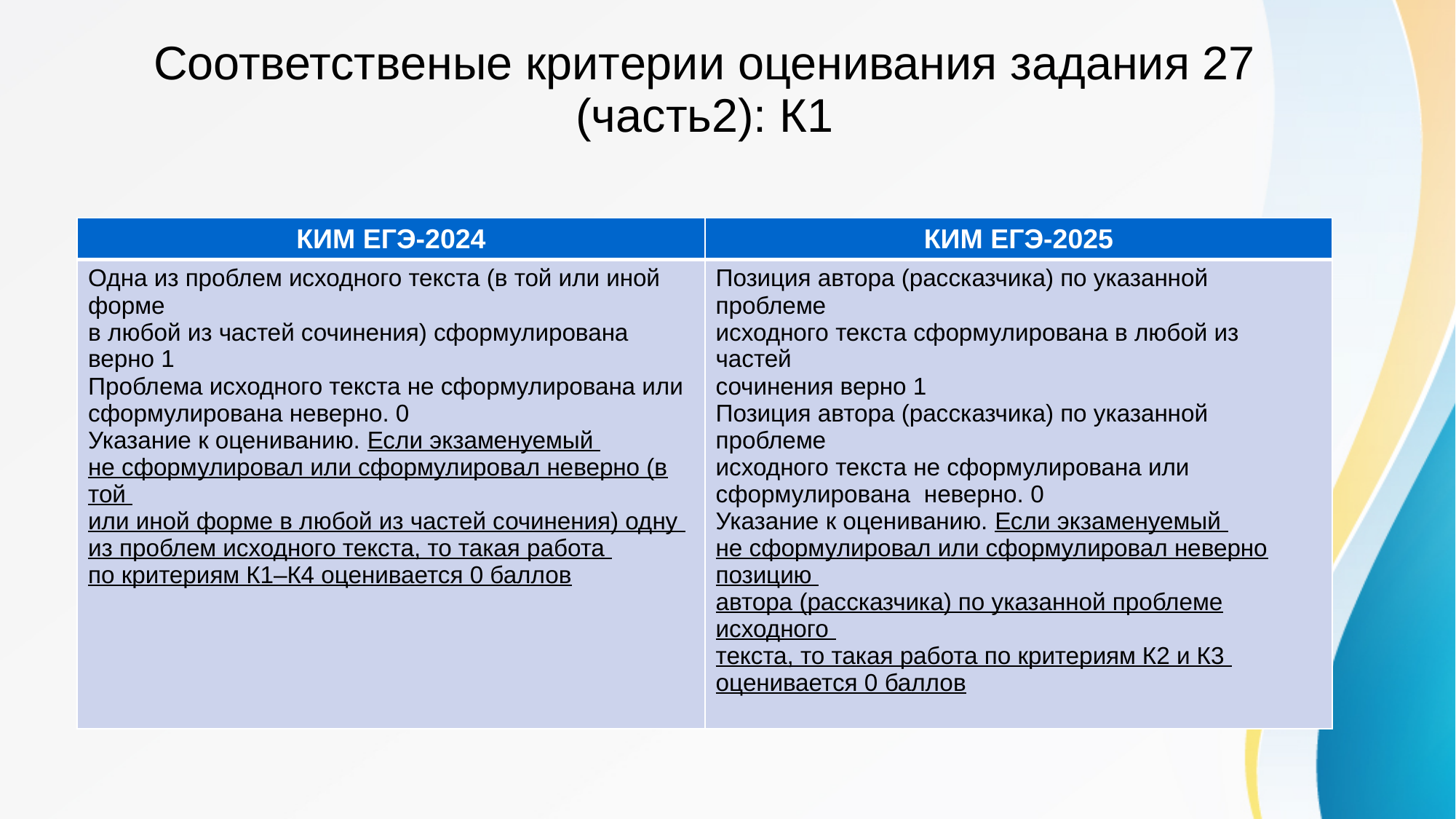

Соответственые критерии оценивания задания 27 (часть2): К1
| КИМ ЕГЭ-2024 | КИМ ЕГЭ-2025 |
| --- | --- |
| Одна из проблем исходного текста (в той или иной форме в любой из частей сочинения) сформулирована верно 1 Проблема исходного текста не сформулирована или сформулирована неверно. 0 Указание к оцениванию. Если экзаменуемый не сформулировал или сформулировал неверно (в той или иной форме в любой из частей сочинения) одну из проблем исходного текста, то такая работа по критериям К1–К4 оценивается 0 баллов | Позиция автора (рассказчика) по указанной проблеме исходного текста сформулирована в любой из частей сочинения верно 1 Позиция автора (рассказчика) по указанной проблеме исходного текста не сформулирована или сформулирована неверно. 0 Указание к оцениванию. Если экзаменуемый не сформулировал или сформулировал неверно позицию автора (рассказчика) по указанной проблеме исходного текста, то такая работа по критериям К2 и К3 оценивается 0 баллов |